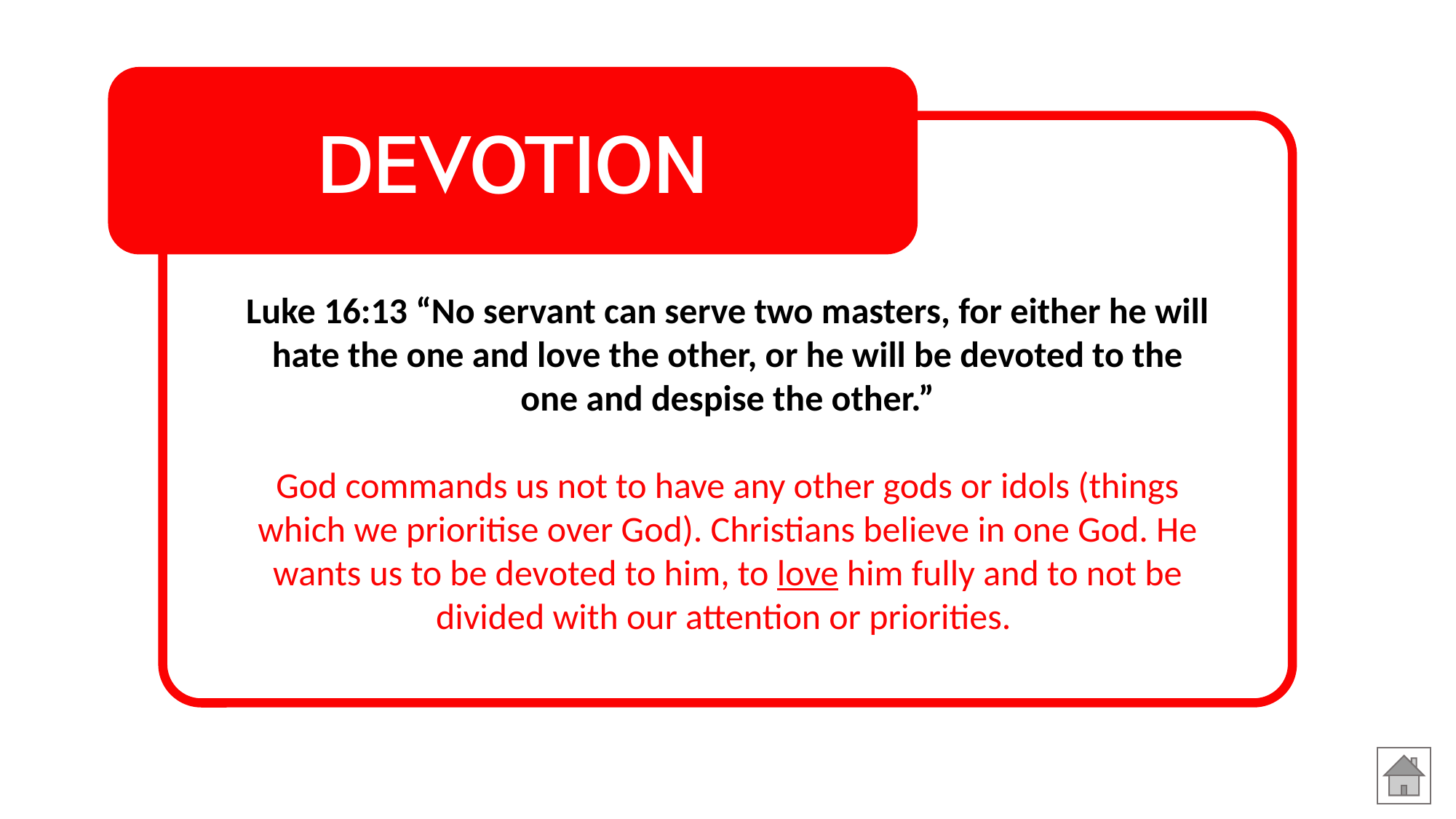

DEVOTION

Luke 16:13 “No servant can serve two masters, for either he will hate the one and love the other, or he will be devoted to the one and despise the other.”

God commands us not to have any other gods or idols (things which we prioritise over God). Christians believe in one God. He wants us to be devoted to him, to love him fully and to not be divided with our attention or priorities.